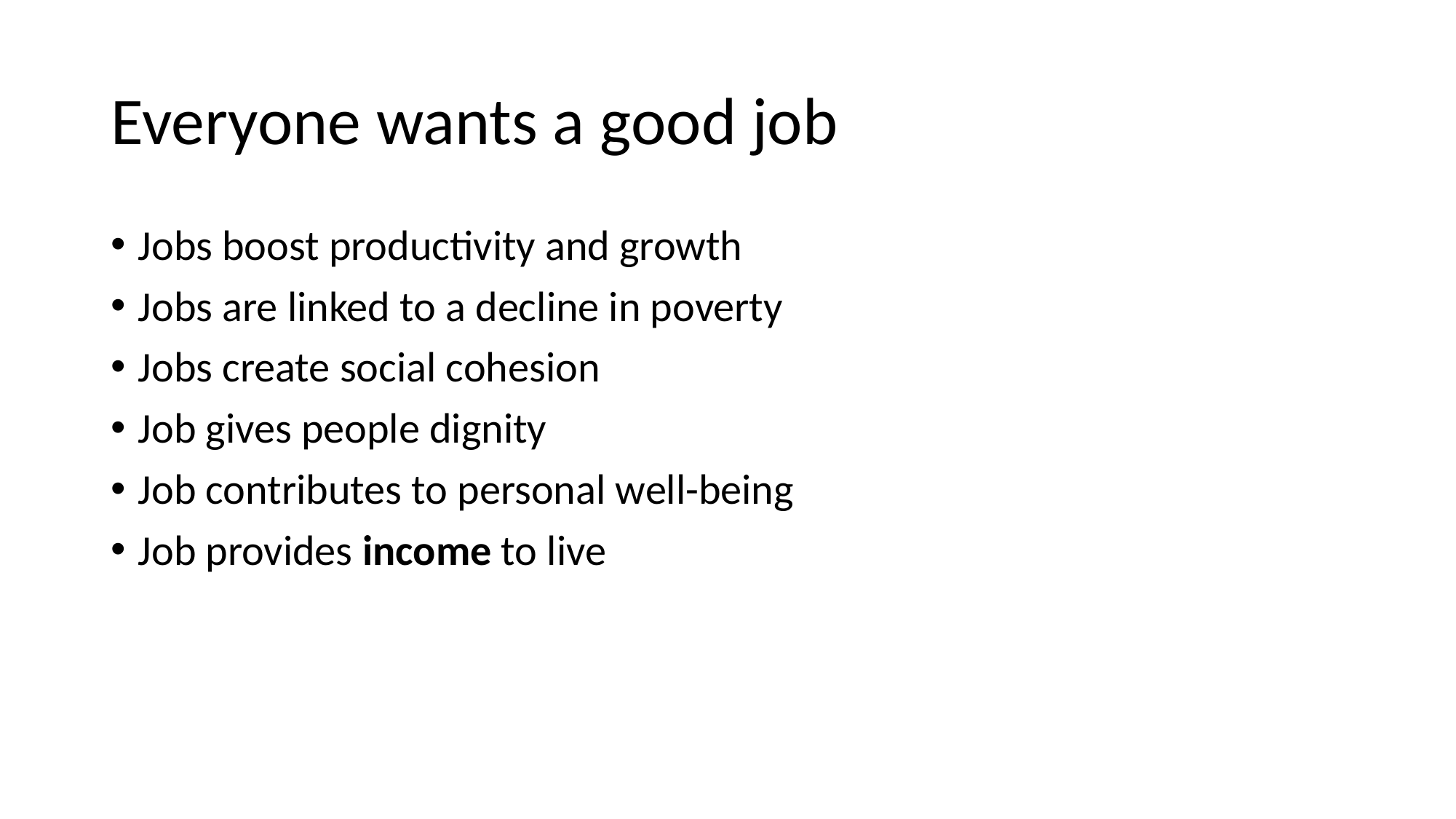

# Everyone wants a good job
Jobs boost productivity and growth
Jobs are linked to a decline in poverty
Jobs create social cohesion
Job gives people dignity
Job contributes to personal well-being
Job provides income to live